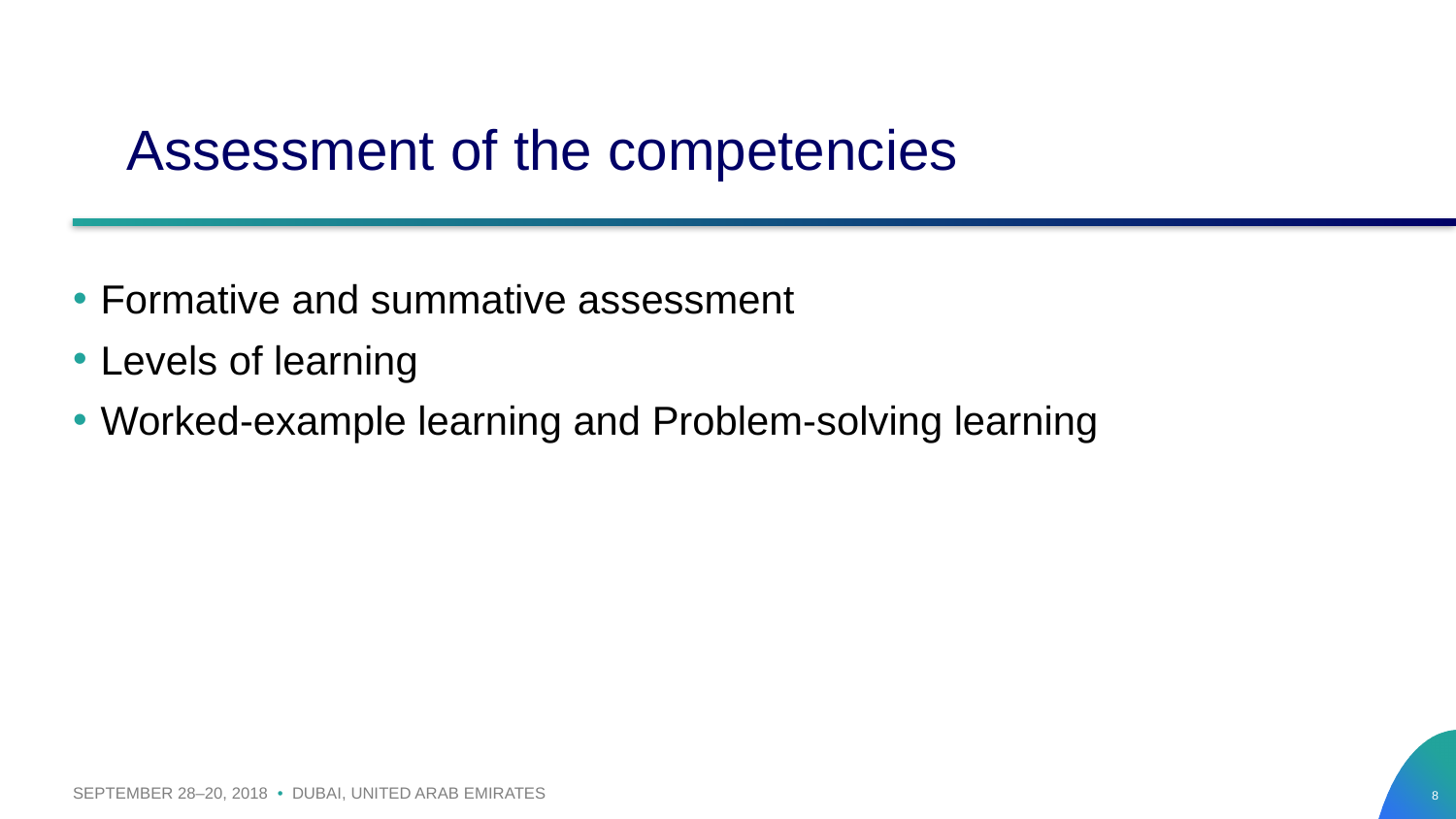

# Assessment of the competencies
Formative and summative assessment
Levels of learning
Worked-example learning and Problem-solving learning
SEPTEMBER 28–20, 2018  •  DUBAI, UNITED ARAB EMIRATES
8